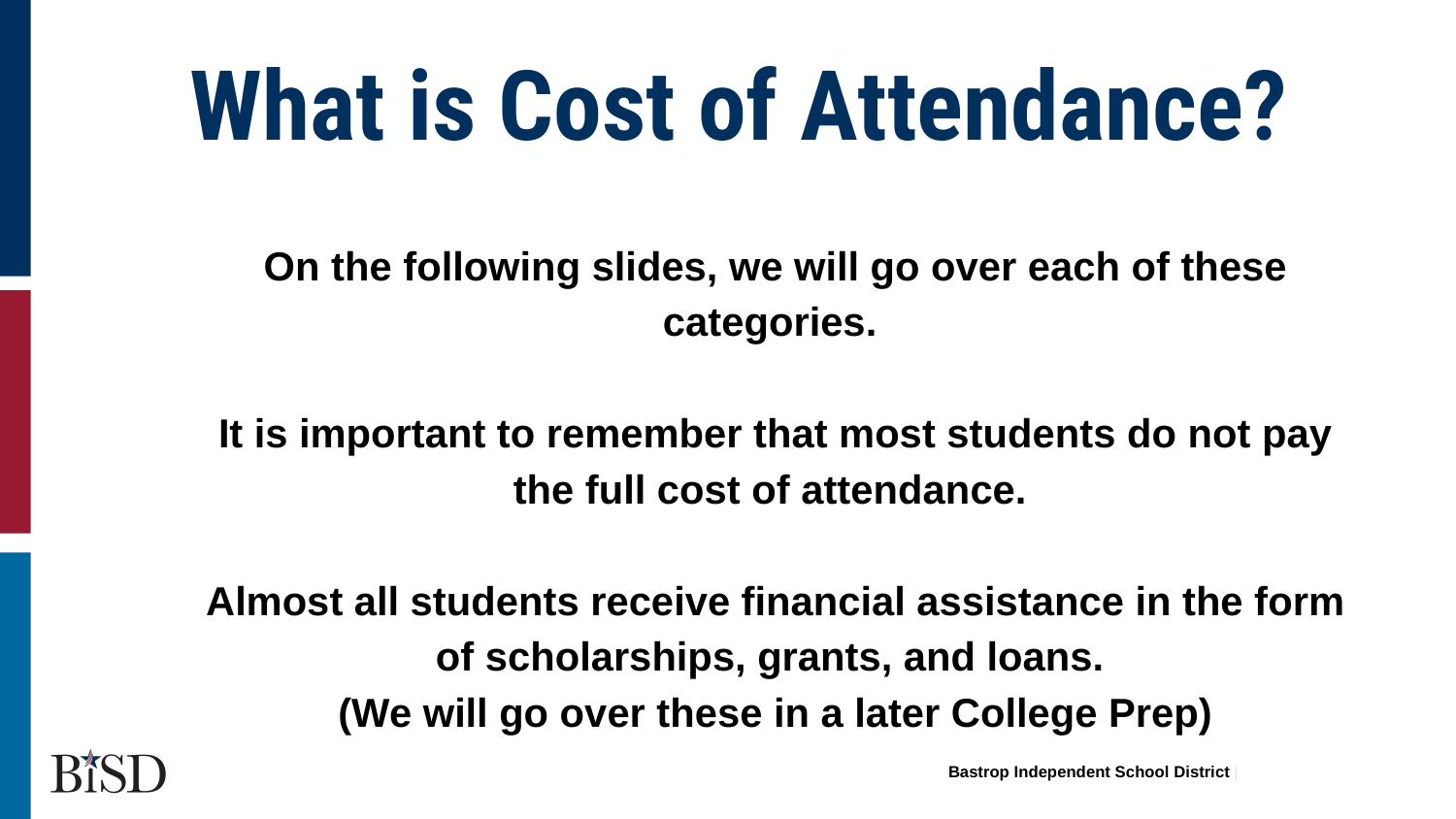

What is Cost of Attendance?

On the following slides, we will go over each of these categories.

It is important to remember that most students do not pay the full cost of attendance.

Almost all students receive financial assistance in the form of scholarships, grants, and loans.
(We will go over these in a later College Prep)
hi